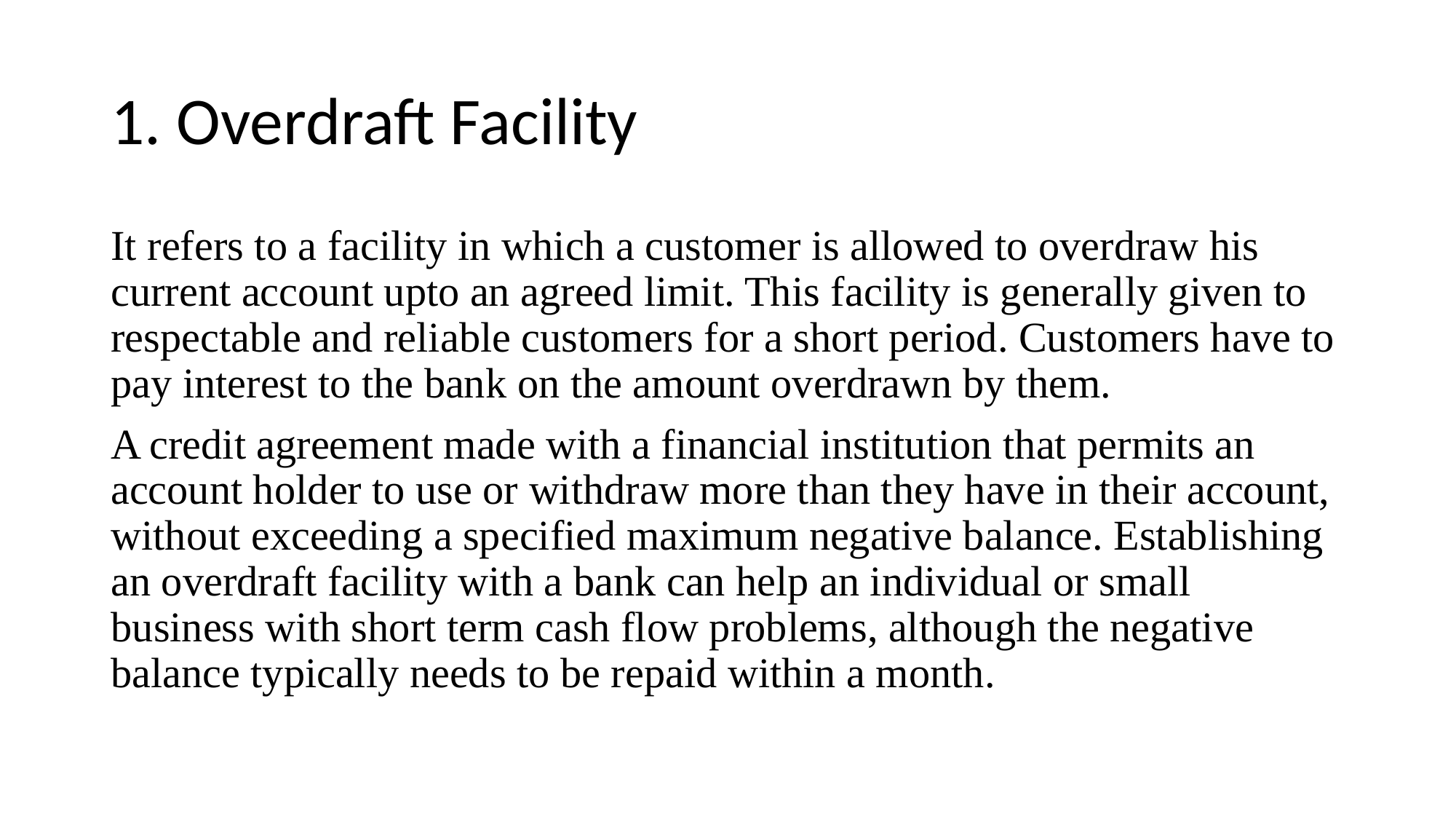

# 1. Overdraft Facility
It refers to a facility in which a customer is allowed to overdraw his current account upto an agreed limit. This facility is generally given to respectable and reliable customers for a short period. Customers have to pay interest to the bank on the amount overdrawn by them.
A credit agreement made with a financial institution that permits an account holder to use or withdraw more than they have in their account, without exceeding a specified maximum negative balance. Establishing an overdraft facility with a bank can help an individual or small business with short term cash flow problems, although the negative balance typically needs to be repaid within a month.